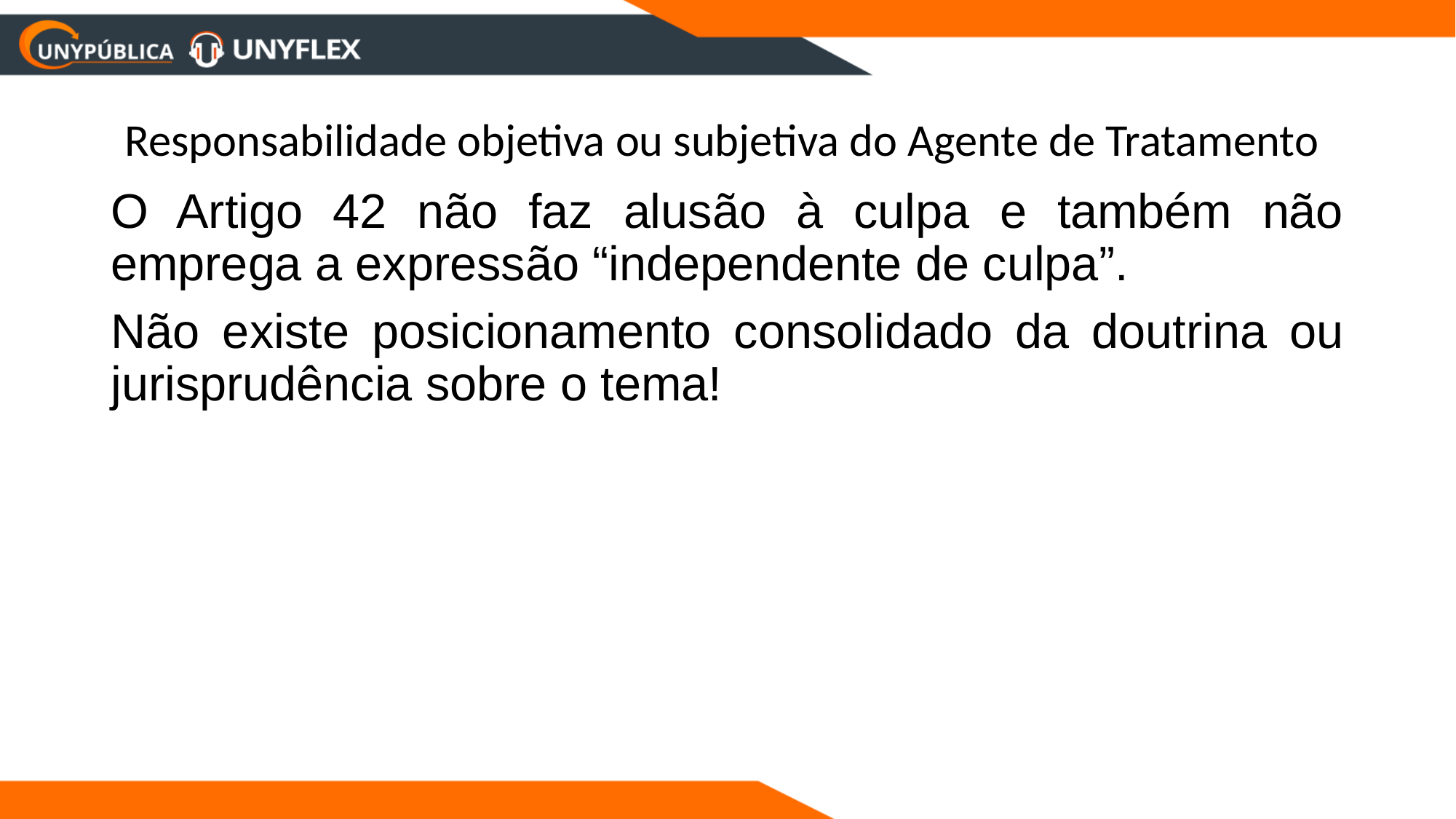

# Responsabilidade objetiva ou subjetiva do Agente de Tratamento
O Artigo 42 não faz alusão à culpa e também não emprega a expressão “independente de culpa”.
Não existe posicionamento consolidado da doutrina ou jurisprudência sobre o tema!